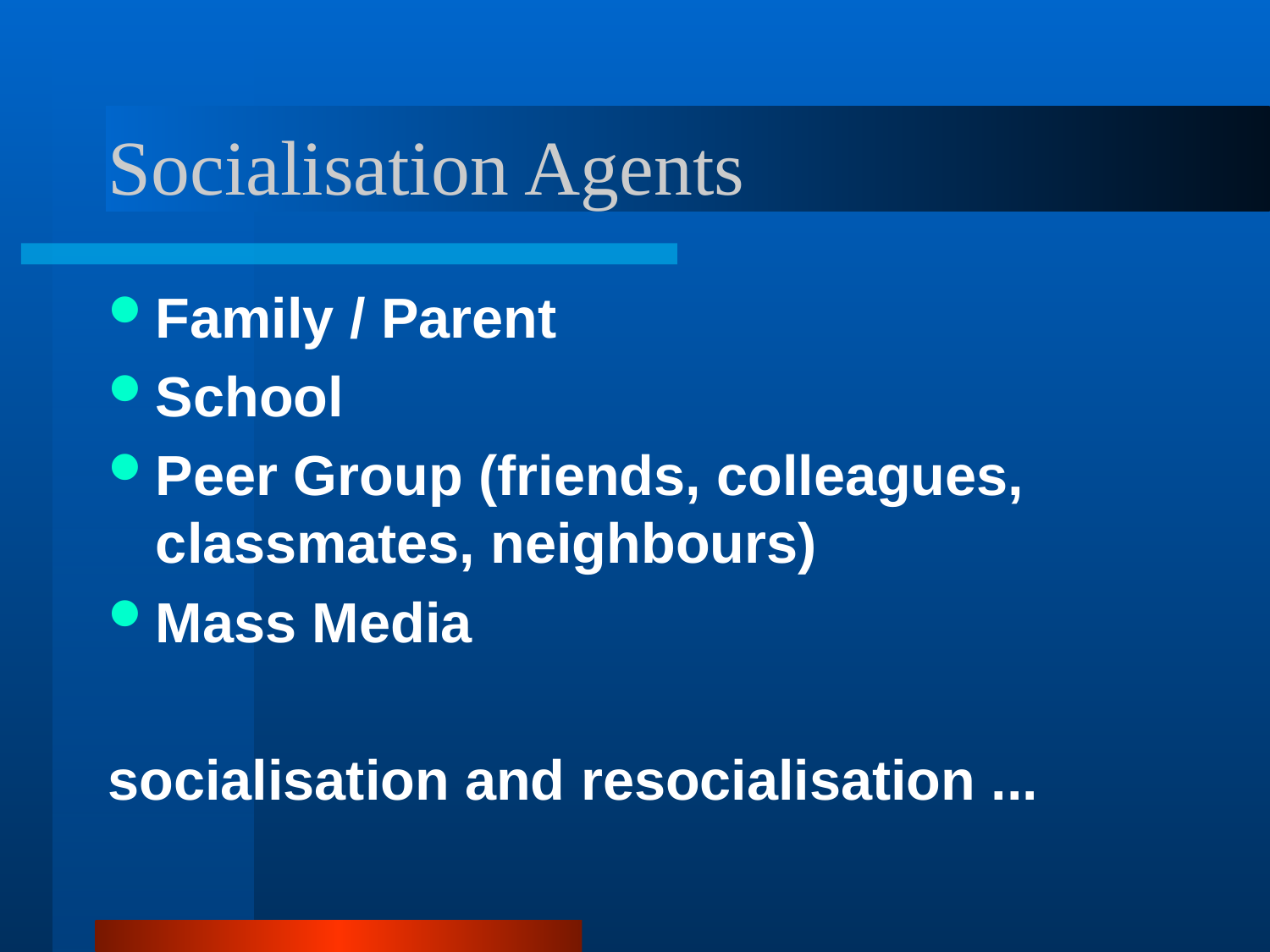

# Socialisation Agents
Family / Parent
School
Peer Group (friends, colleagues, classmates, neighbours)
Mass Media

socialisation and resocialisation ...